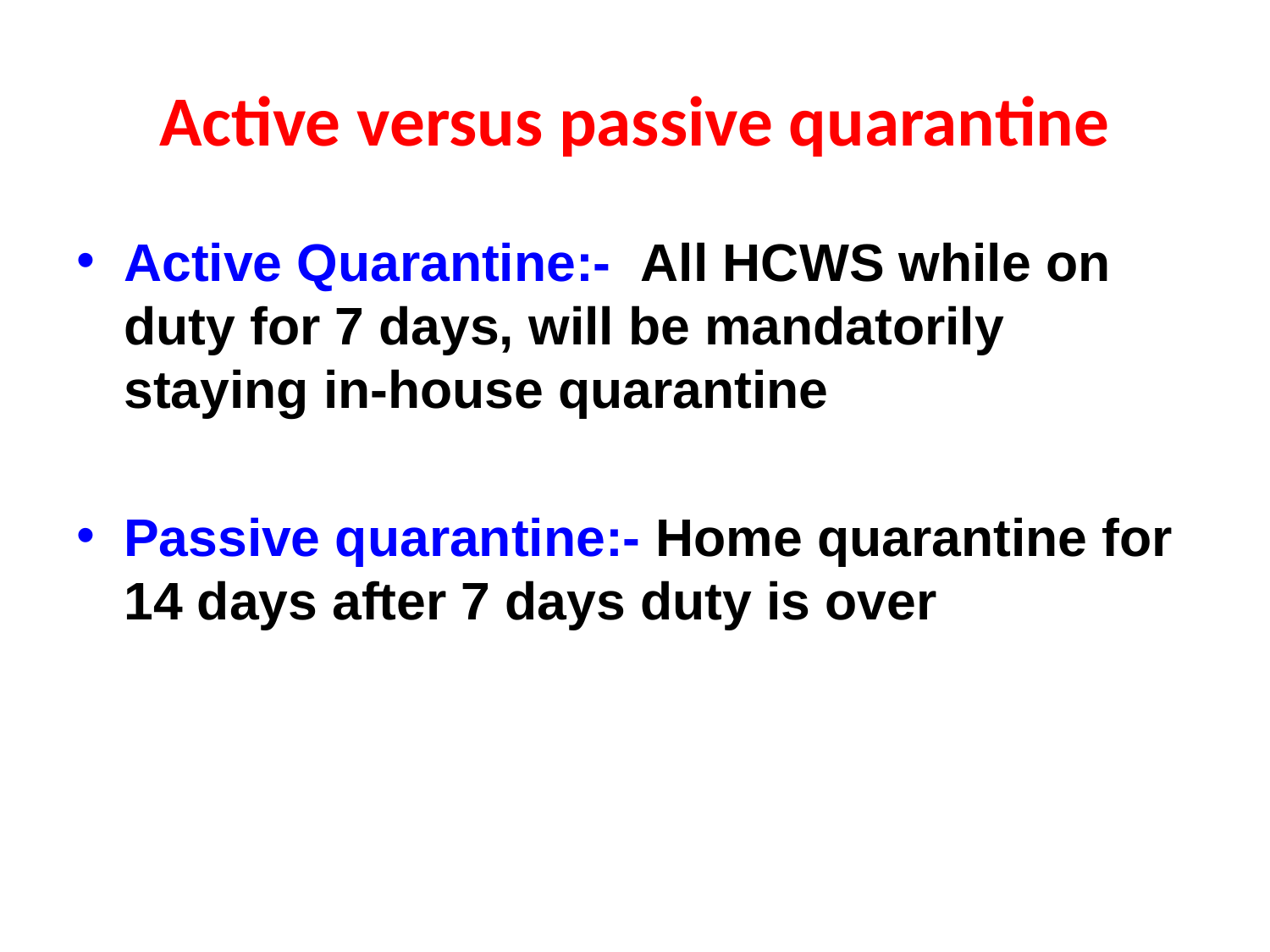

# Active versus passive quarantine
Active Quarantine:-  All HCWS while on duty for 7 days, will be mandatorily staying in-house quarantine

Passive quarantine:- Home quarantine for 14 days after 7 days duty is over